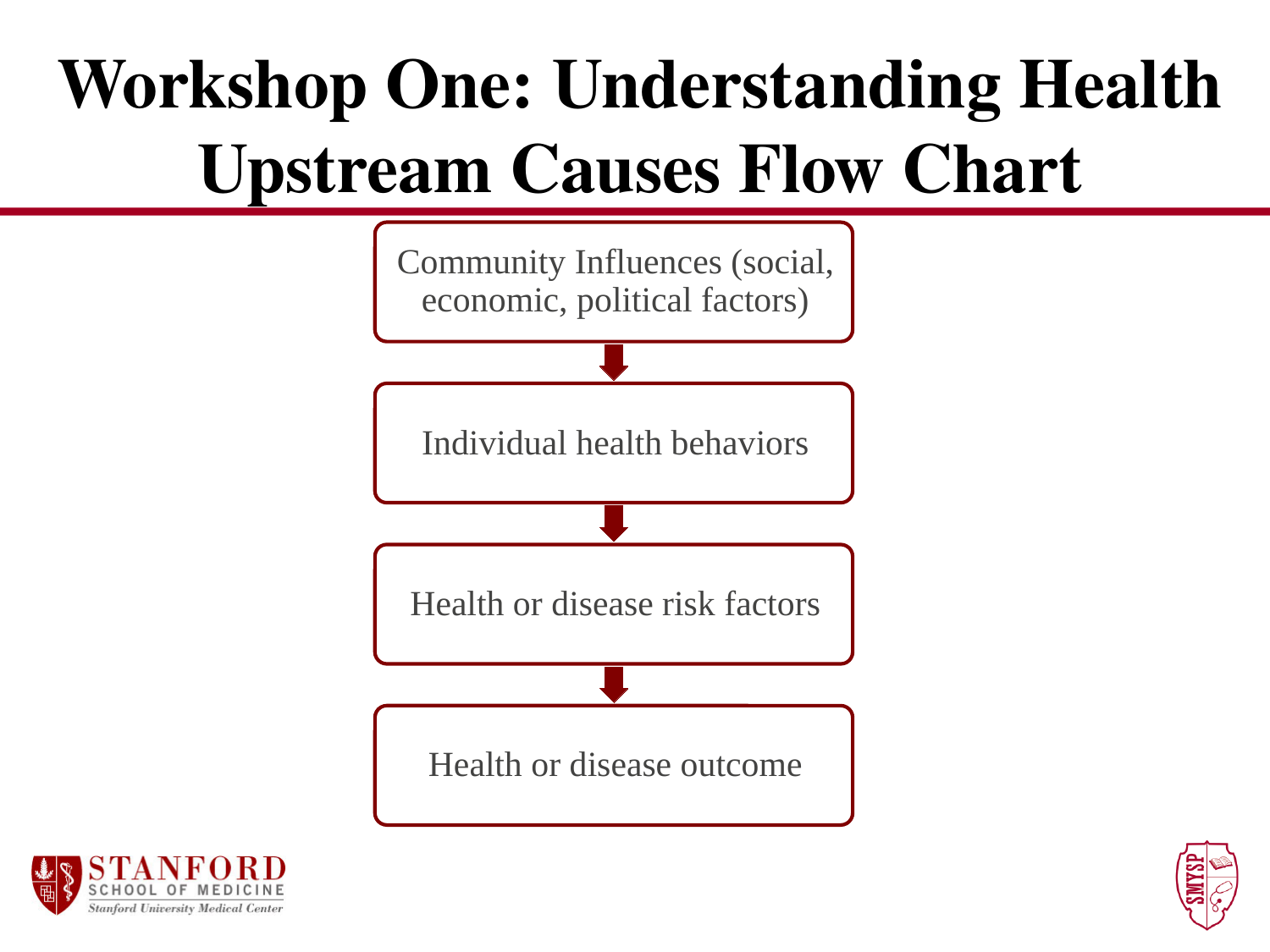

# Workshop One: Understanding Health Upstream Causes Flow Chart
Community Influences (social, economic, political factors)
Individual health behaviors
Health or disease risk factors
Health or disease outcome